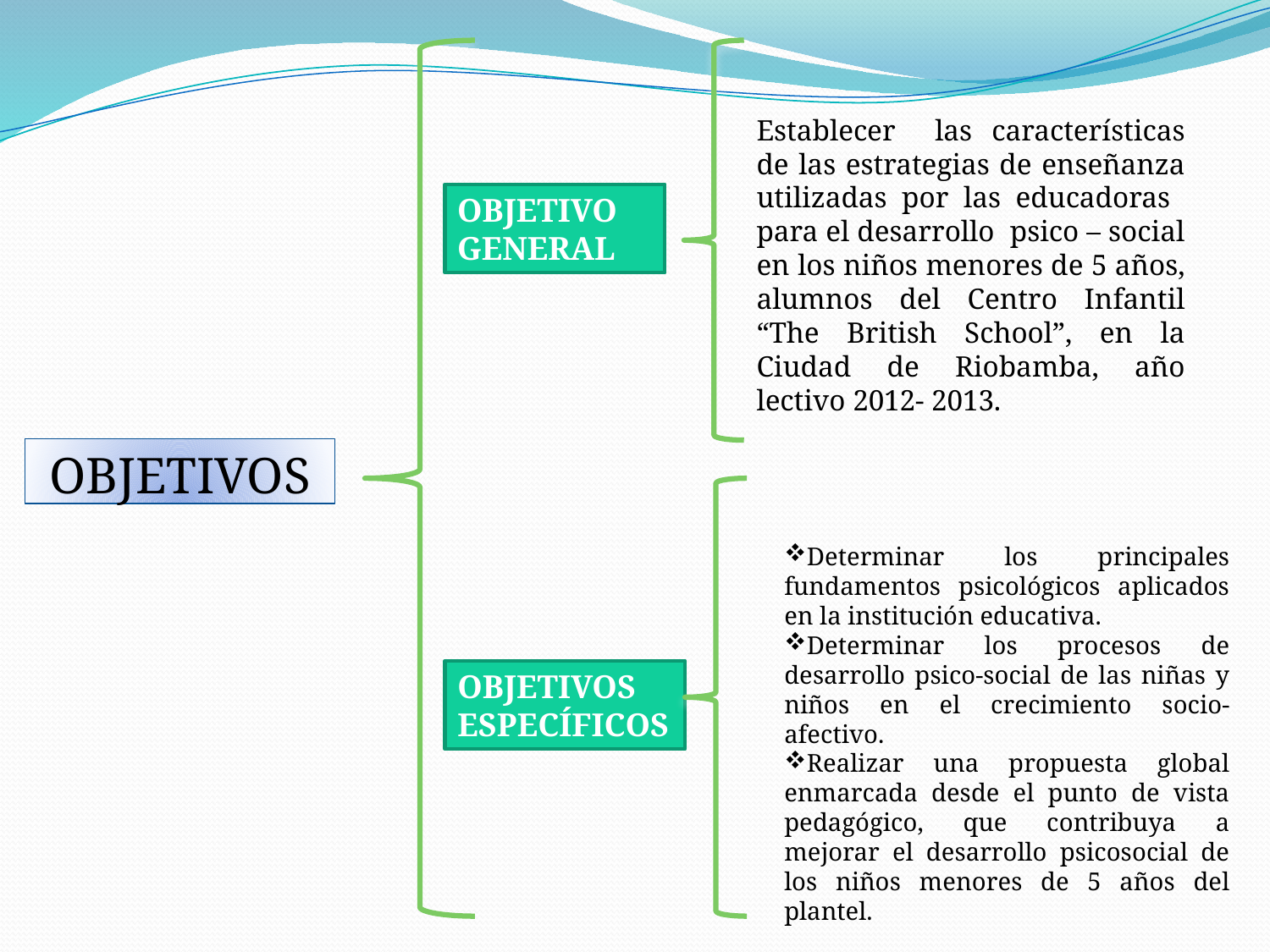

Establecer  las características de las estrategias de enseñanza utilizadas por las educadoras  para el desarrollo  psico – social en los niños menores de 5 años, alumnos del Centro Infantil “The British School”, en la Ciudad de Riobamba, año lectivo 2012- 2013.
OBJETIVO GENERAL
OBJETIVOS

Determinar los principales fundamentos psicológicos aplicados en la institución educativa.
Determinar los procesos de desarrollo psico-social de las niñas y niños en el crecimiento socio-afectivo.
Realizar una propuesta global enmarcada desde el punto de vista pedagógico, que contribuya a mejorar el desarrollo psicosocial de los niños menores de 5 años del plantel.
OBJETIVOS ESPECÍFICOS